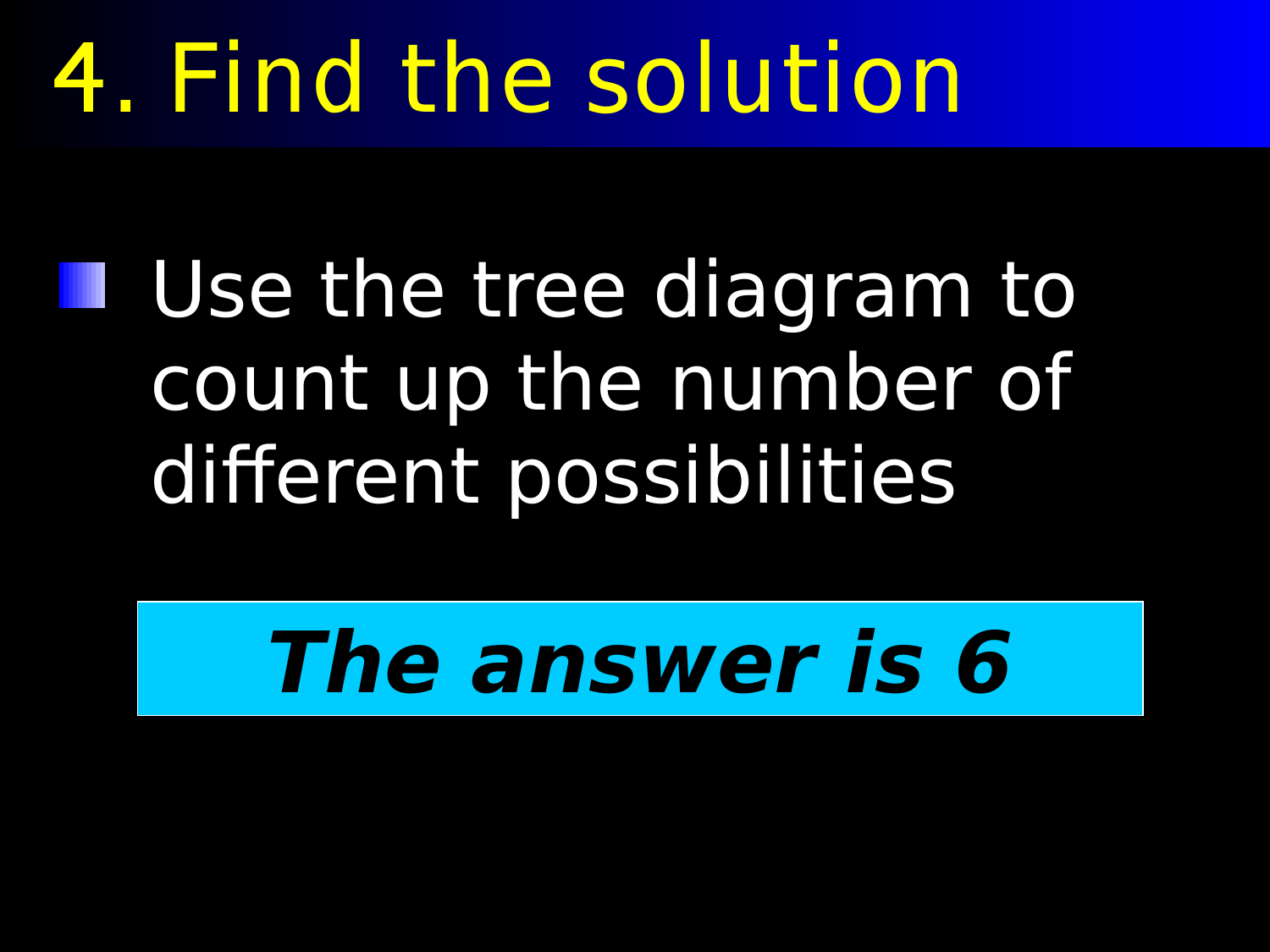

# Find the solution
Use the tree diagram to count up the number of different possibilities
The answer is 6